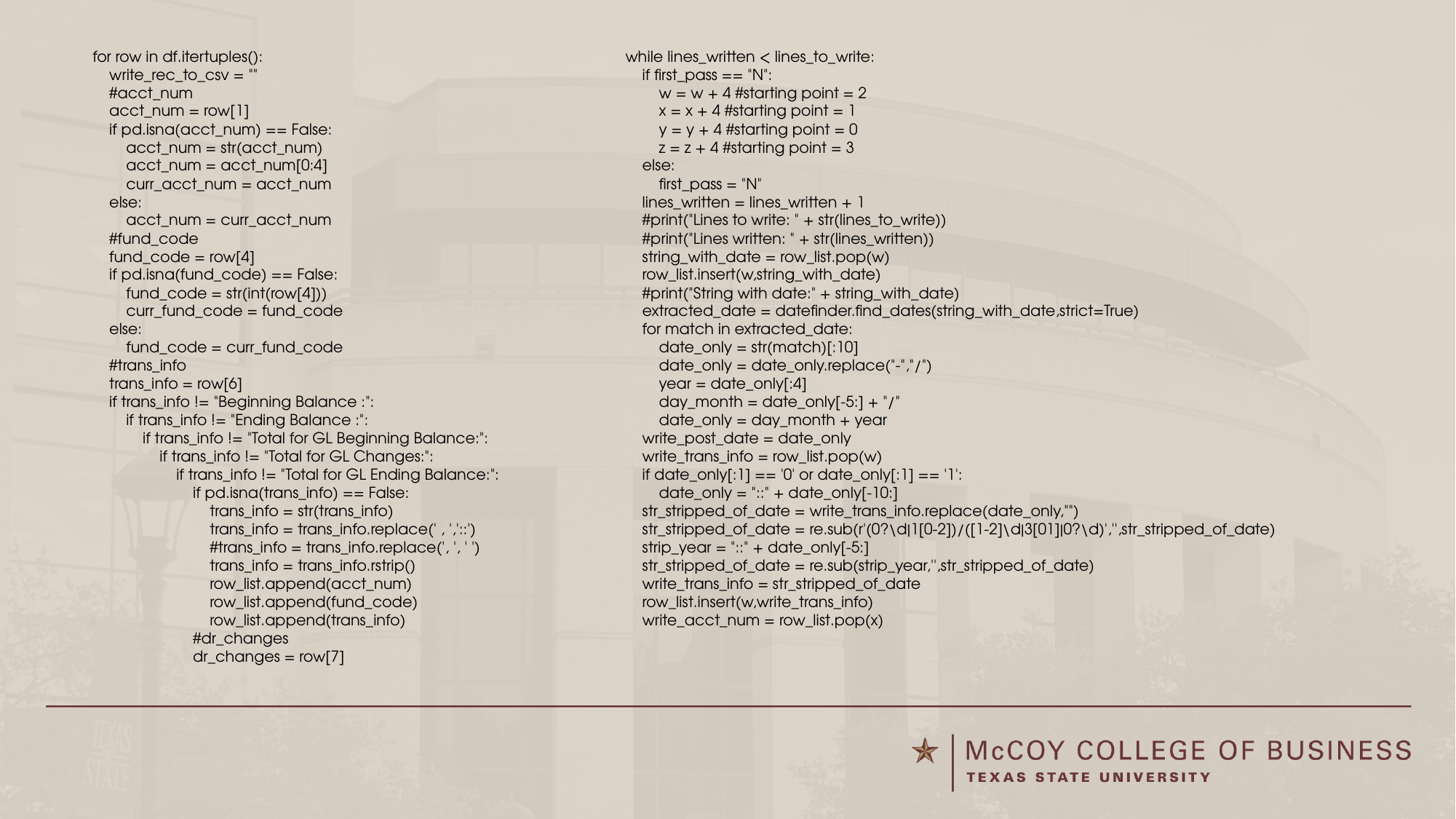

for row in df.itertuples():
    write_rec_to_csv = ""
    #acct_num
    acct_num = row[1]
    if pd.isna(acct_num) == False:
        acct_num = str(acct_num)
        acct_num = acct_num[0:4]
        curr_acct_num = acct_num
    else:
        acct_num = curr_acct_num
    #fund_code
    fund_code = row[4]
    if pd.isna(fund_code) == False:
        fund_code = str(int(row[4]))
        curr_fund_code = fund_code
    else:
        fund_code = curr_fund_code
    #trans_info
    trans_info = row[6]
    if trans_info != "Beginning Balance :":
        if trans_info != "Ending Balance :":
            if trans_info != "Total for GL Beginning Balance:":
                if trans_info != "Total for GL Changes:":
                    if trans_info != "Total for GL Ending Balance:":
                        if pd.isna(trans_info) == False:
                            trans_info = str(trans_info)
                            trans_info = trans_info.replace(' , ','::')
                            #trans_info = trans_info.replace(', ', ' ')
                            trans_info = trans_info.rstrip()
                            row_list.append(acct_num)
                            row_list.append(fund_code)
                            row_list.append(trans_info)
                        #dr_changes
                        dr_changes = row[7]
while lines_written < lines_to_write:
    if first_pass == "N":
        w = w + 4 #starting point = 2
        x = x + 4 #starting point = 1
        y = y + 4 #starting point = 0
        z = z + 4 #starting point = 3
    else:
        first_pass = "N"
    lines_written = lines_written + 1
    #print("Lines to write: " + str(lines_to_write))
    #print("Lines written: " + str(lines_written))
    string_with_date = row_list.pop(w)
    row_list.insert(w,string_with_date)
    #print("String with date:" + string_with_date)
    extracted_date = datefinder.find_dates(string_with_date,strict=True)
    for match in extracted_date:
        date_only = str(match)[:10]
        date_only = date_only.replace("-","/")
        year = date_only[:4]
        day_month = date_only[-5:] + "/"
        date_only = day_month + year
    write_post_date = date_only
    write_trans_info = row_list.pop(w)
    if date_only[:1] == '0' or date_only[:1] == '1':
        date_only = "::" + date_only[-10:]
    str_stripped_of_date = write_trans_info.replace(date_only,"")
    str_stripped_of_date = re.sub(r'(0?\d|1[0-2])/([1-2]\d|3[01]|0?\d)','',str_stripped_of_date)
    strip_year = "::" + date_only[-5:]
    str_stripped_of_date = re.sub(strip_year,'',str_stripped_of_date)
    write_trans_info = str_stripped_of_date
    row_list.insert(w,write_trans_info)
    write_acct_num = row_list.pop(x)